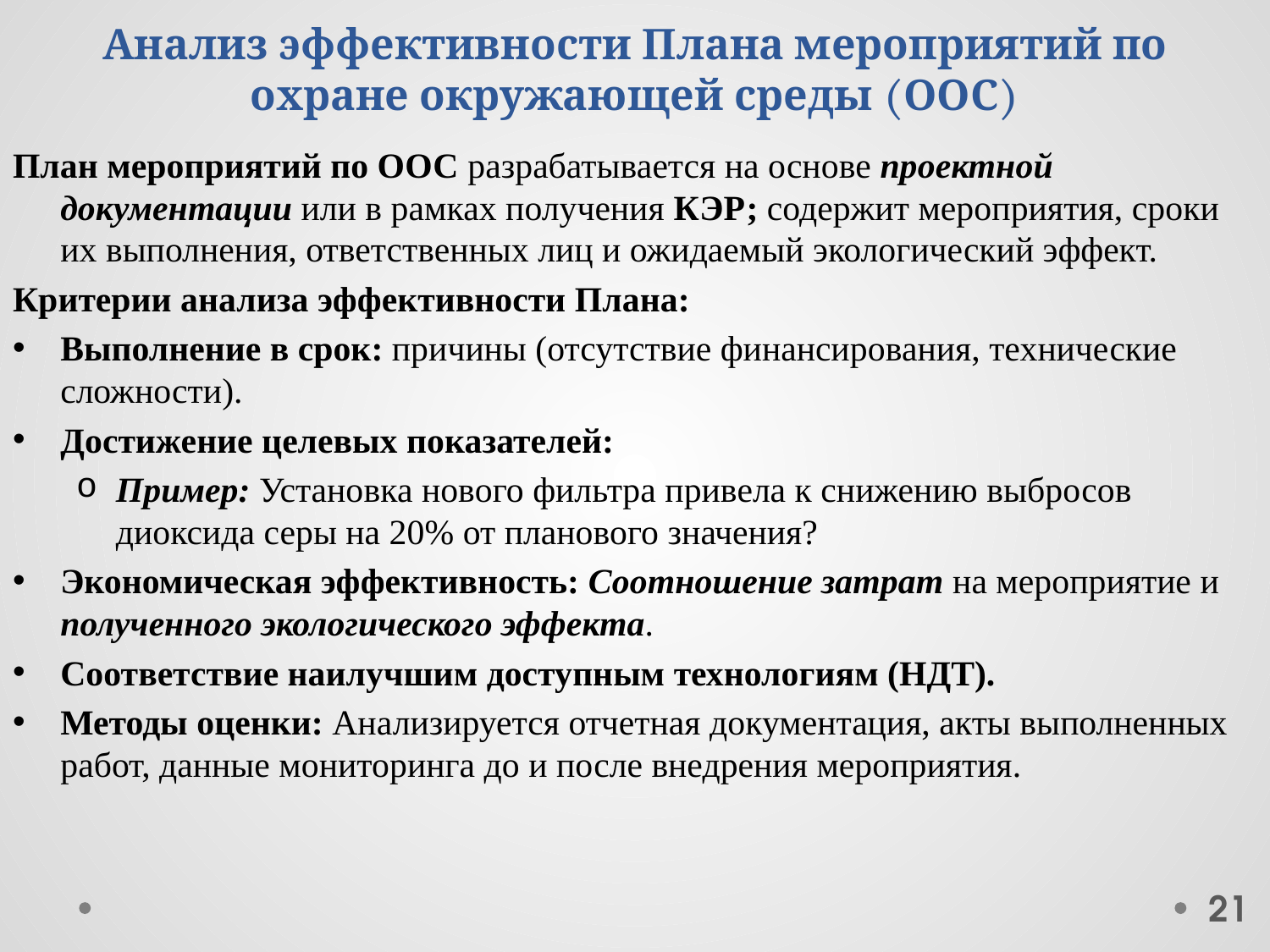

# Анализ эффективности Плана мероприятий по охране окружающей среды (ООС)
План мероприятий по ООС разрабатывается на основе проектной документации или в рамках получения КЭР; содержит мероприятия, сроки их выполнения, ответственных лиц и ожидаемый экологический эффект.
Критерии анализа эффективности Плана:
Выполнение в срок: причины (отсутствие финансирования, технические сложности).
Достижение целевых показателей:
Пример: Установка нового фильтра привела к снижению выбросов диоксида серы на 20% от планового значения?
Экономическая эффективность: Соотношение затрат на мероприятие и полученного экологического эффекта.
Соответствие наилучшим доступным технологиям (НДТ).
Методы оценки: Анализируется отчетная документация, акты выполненных работ, данные мониторинга до и после внедрения мероприятия.

21